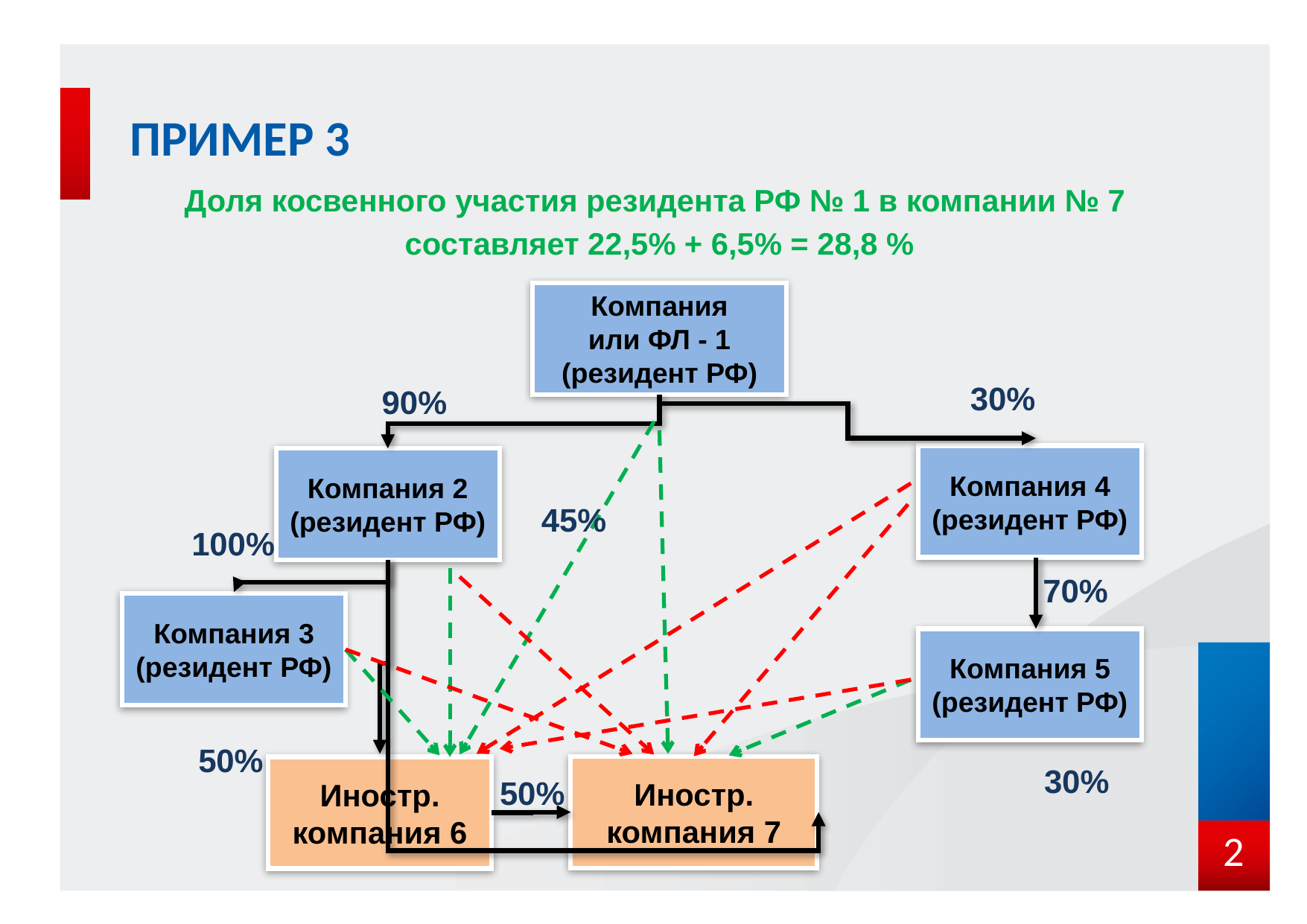

# ПРИМЕР 3
Доля косвенного участия резидента РФ № 1 в компании № 7
составляет 22,5% + 6,5% = 28,8 %

Компания
или ФЛ - 1
(резидент РФ)
30%
90%
Компания 4 (резидент РФ)
Компания 2
(резидент РФ)
45%
100%
70%
Компания 3 (резидент РФ)
Компания 5
(резидент РФ)
50%
30%
Иностр. компания 7
Иностр. компания 6
50%
2